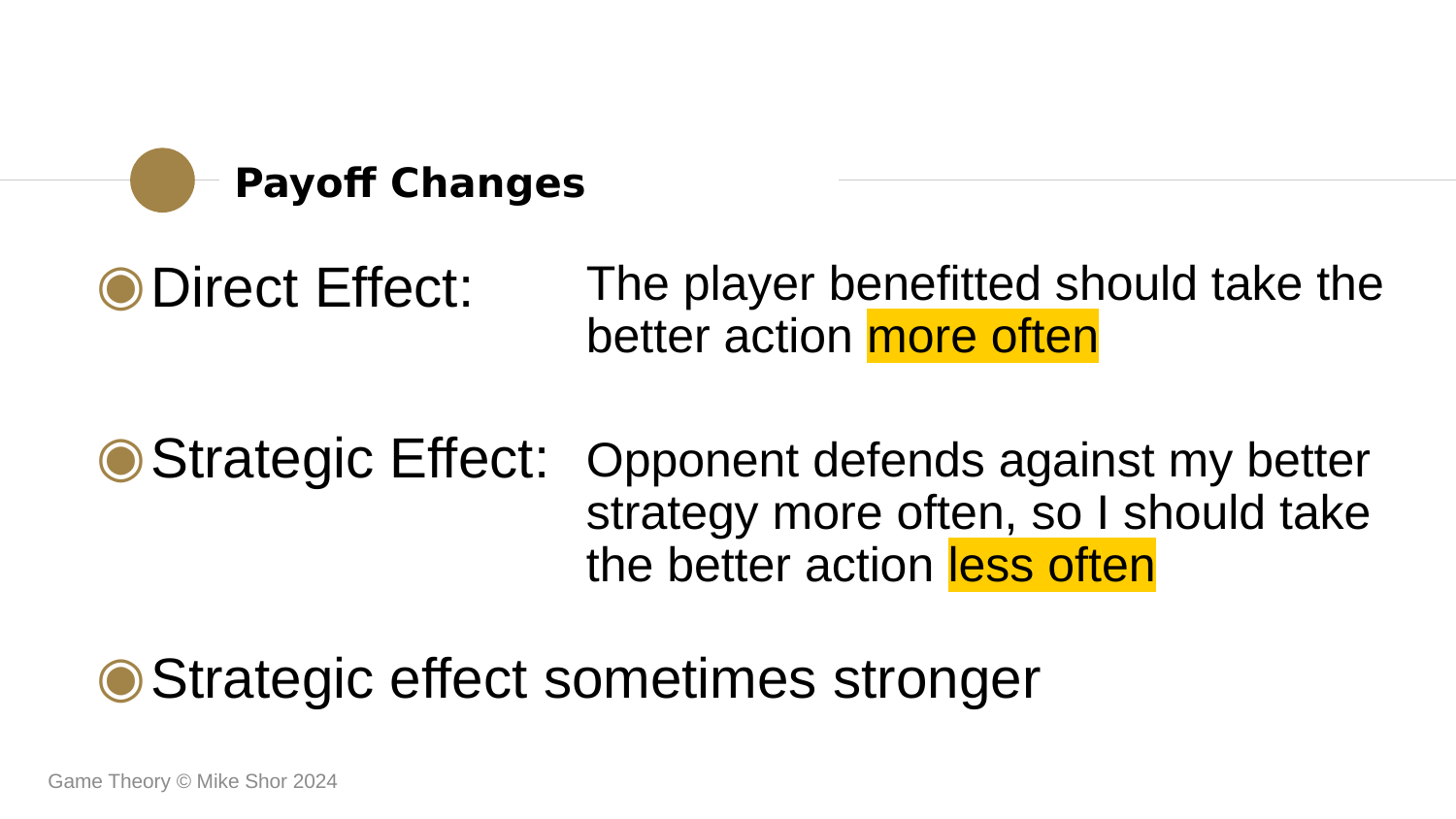

Payoff Changes
Direct Effect:

Strategic Effect:

Strategic effect sometimes stronger

The player benefitted should take the better action more often

Opponent defends against my better  strategy more often, so I should take the better action less often

Game Theory © Mike Shor 2024